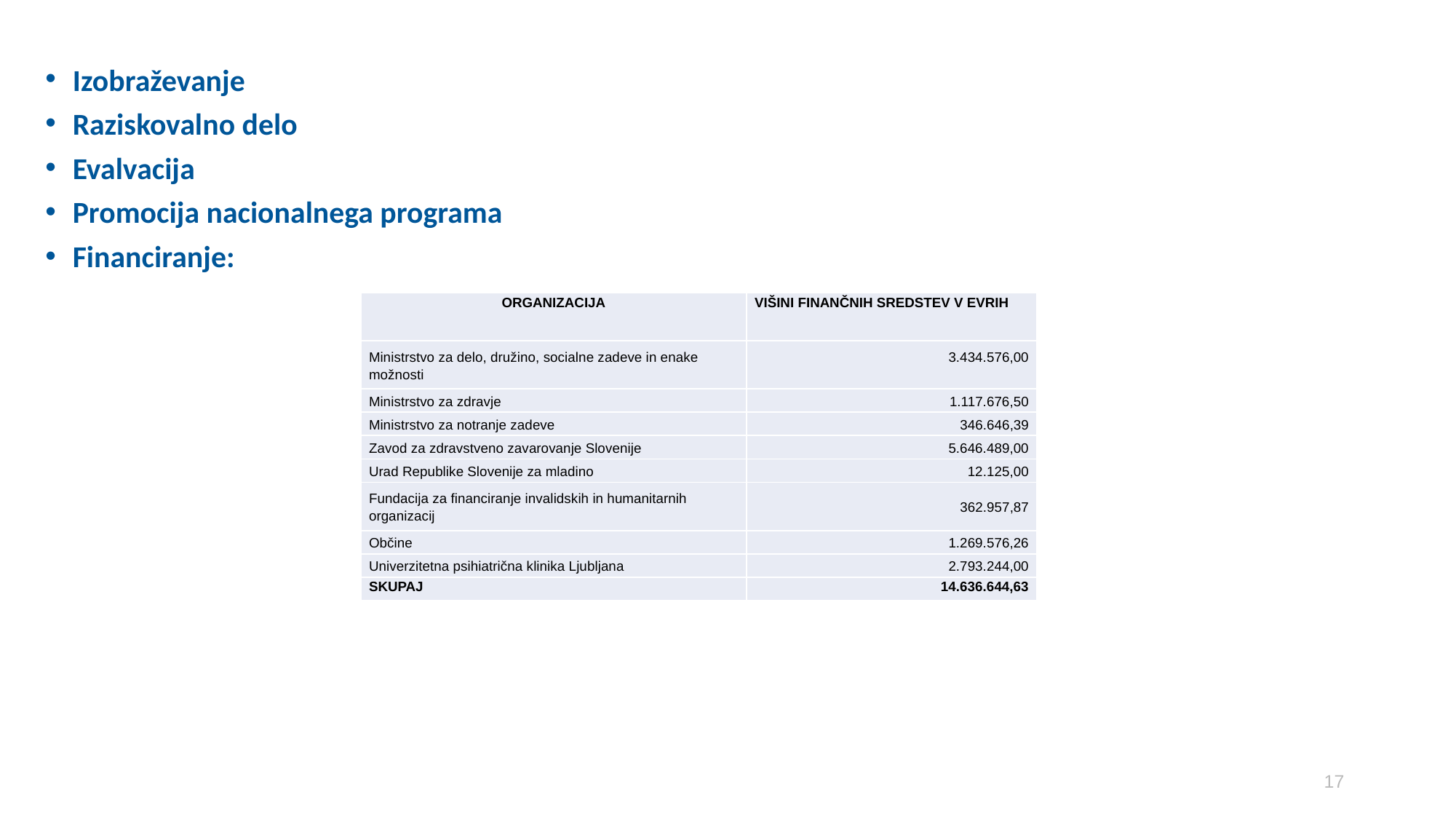

Izobraževanje
Raziskovalno delo
Evalvacija
Promocija nacionalnega programa
Financiranje:

| ORGANIZACIJA | VIŠINI FINANČNIH SREDSTEV V EVRIH |
| --- | --- |
| Ministrstvo za delo, družino, socialne zadeve in enake možnosti | 3.434.576,00 |
| Ministrstvo za zdravje | 1.117.676,50 |
| Ministrstvo za notranje zadeve | 346.646,39 |
| Zavod za zdravstveno zavarovanje Slovenije | 5.646.489,00 |
| Urad Republike Slovenije za mladino | 12.125,00 |
| Fundacija za financiranje invalidskih in humanitarnih organizacij | 362.957,87 |
| Občine | 1.269.576,26 |
| Univerzitetna psihiatrična klinika Ljubljana | 2.793.244,00 |
| SKUPAJ | 14.636.644,63 |
17